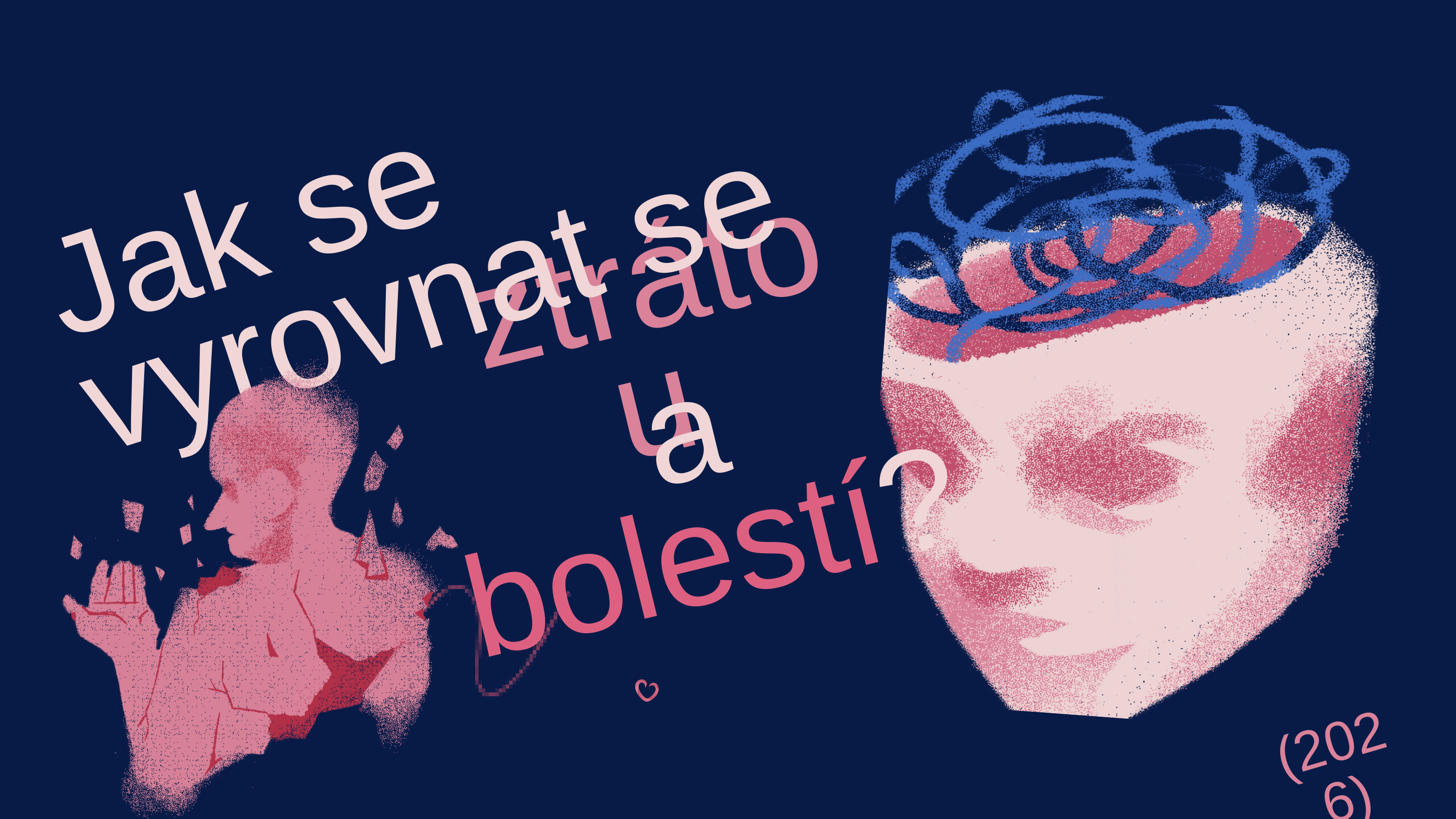

Jak se vyrovnat se
ztrátou

a bolestí?

(2026)